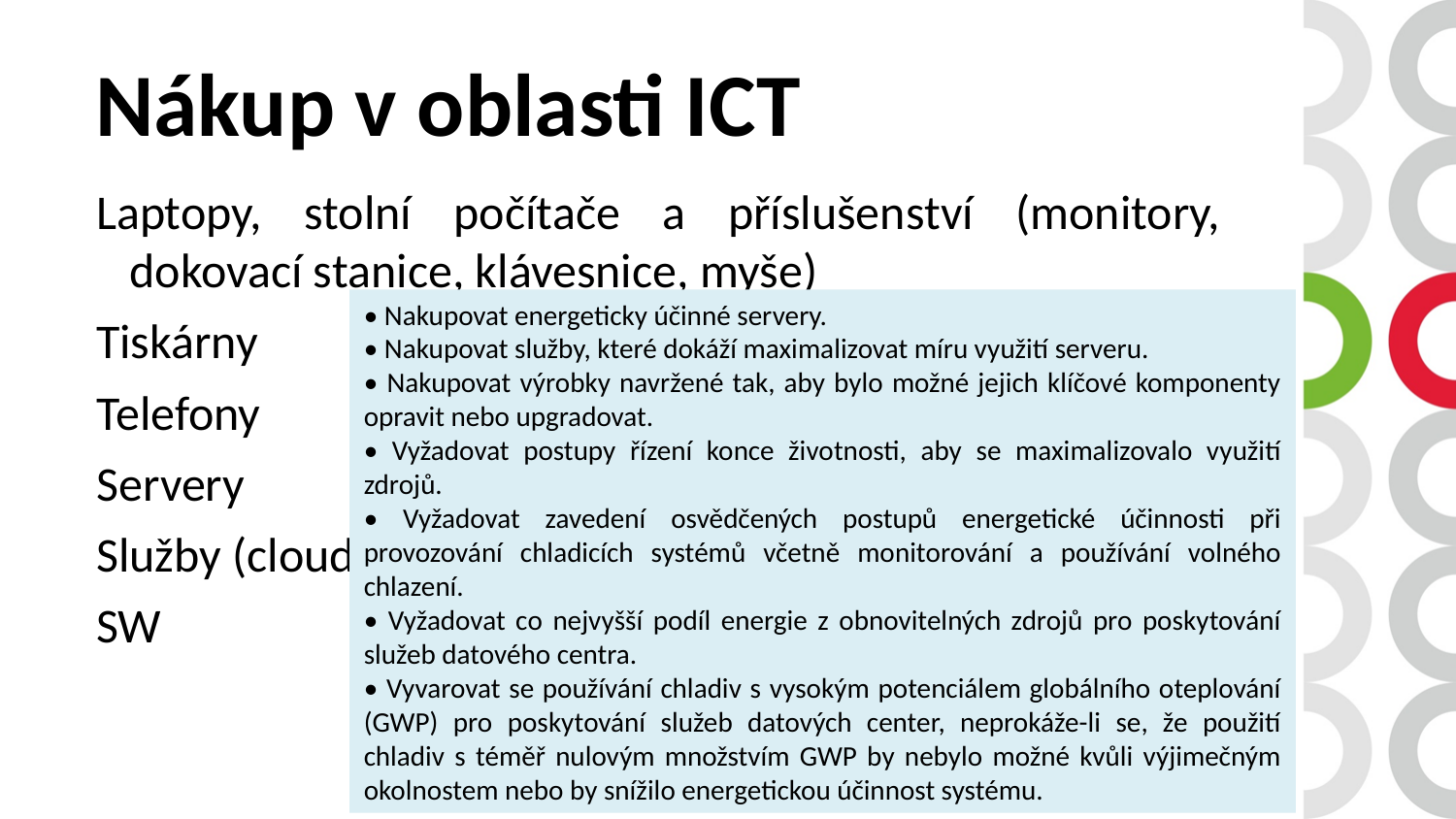

Nákup v oblasti ICT
Laptopy, stolní počítače a příslušenství (monitory, dokovací stanice, klávesnice, myše)
Tiskárny
Telefony
Servery
Služby (cloud)
SW
• Nakupovat energeticky účinné servery.
• Nakupovat služby, které dokáží maximalizovat míru využití serveru.
• Nakupovat výrobky navržené tak, aby bylo možné jejich klíčové komponenty opravit nebo upgradovat.
• Vyžadovat postupy řízení konce životnosti, aby se maximalizovalo využití zdrojů.
• Vyžadovat zavedení osvědčených postupů energetické účinnosti při provozování chladicích systémů včetně monitorování a používání volného chlazení.
• Vyžadovat co nejvyšší podíl energie z obnovitelných zdrojů pro poskytování služeb datového centra.
• Vyvarovat se používání chladiv s vysokým potenciálem globálního oteplování (GWP) pro poskytování služeb datových center, neprokáže-li se, že použití chladiv s téměř nulovým množstvím GWP by nebylo možné kvůli výjimečným okolnostem nebo by snížilo energetickou účinnost systému.